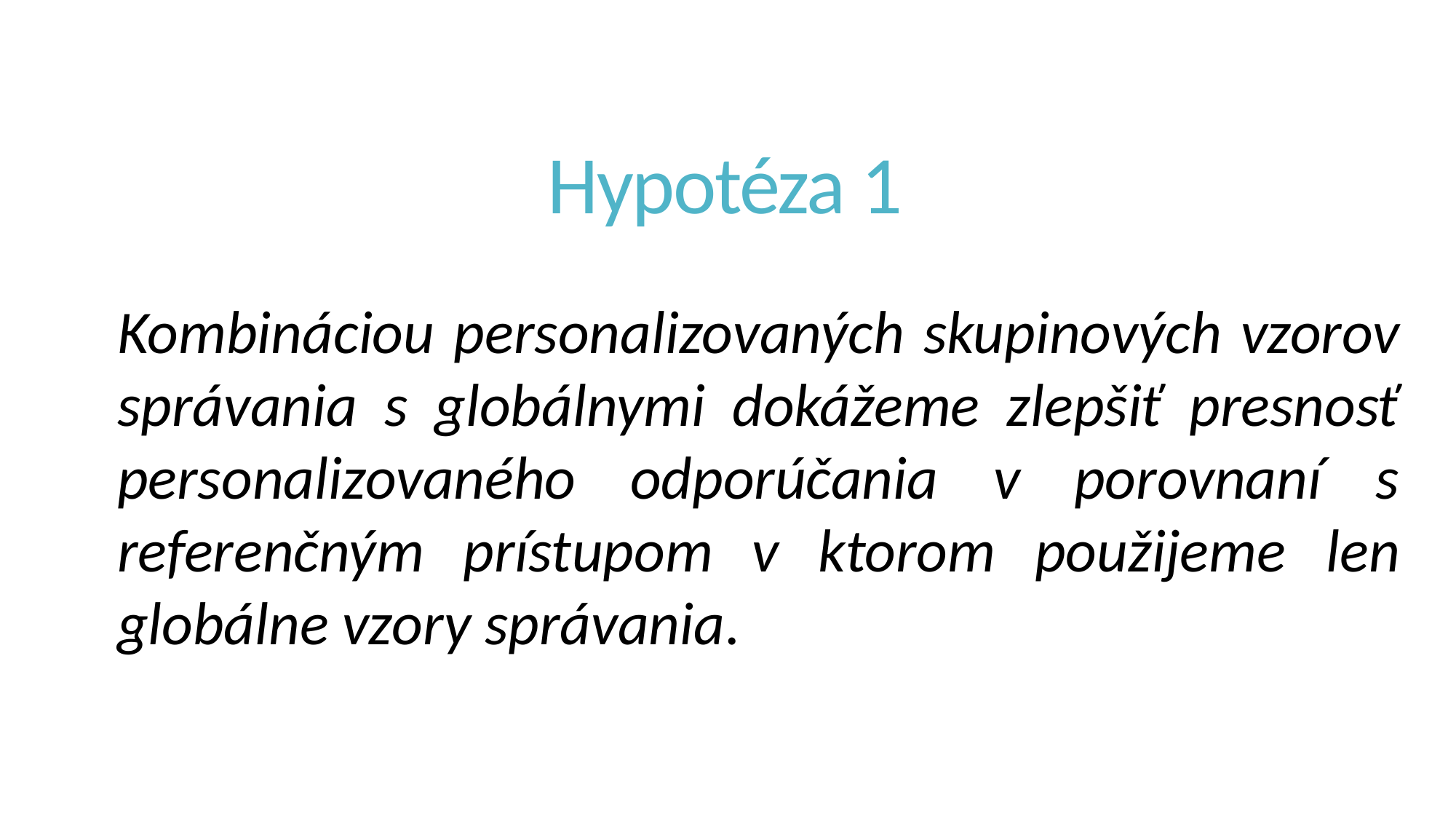

# Hypotéza 1
Kombináciou personalizovaných skupinových vzorov správania s globálnymi dokážeme zlepšiť presnosť personalizovaného odporúčania v porovnaní s referenčným prístupom v ktorom použijeme len globálne vzory správania.